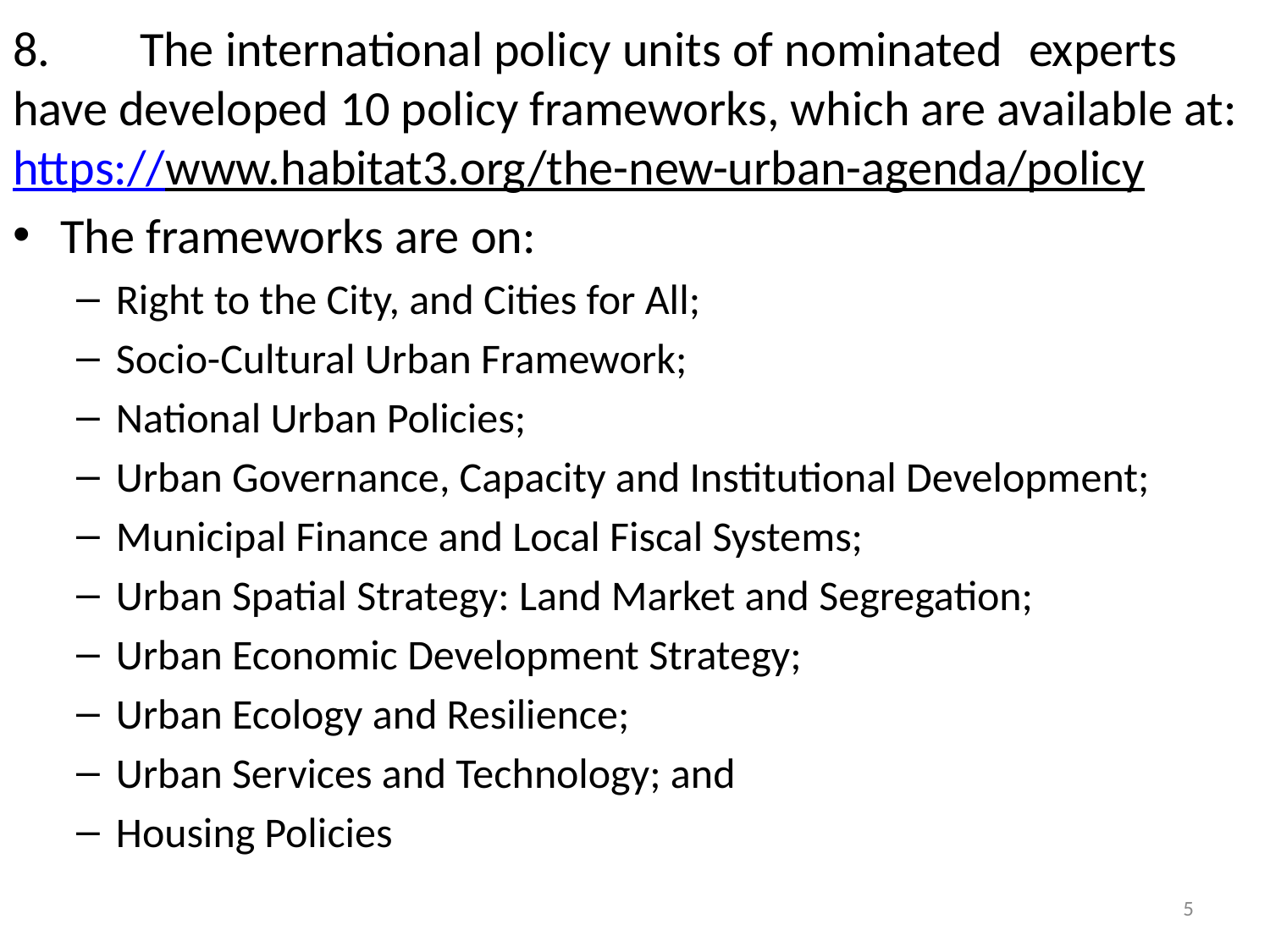

8. 	The international policy units of nominated 	experts have developed 10 policy frameworks, which are available at: https://www.habitat3.org/the-new-urban-agenda/policy
The frameworks are on:
Right to the City, and Cities for All;
Socio-Cultural Urban Framework;
National Urban Policies;
Urban Governance, Capacity and Institutional Development;
Municipal Finance and Local Fiscal Systems;
Urban Spatial Strategy: Land Market and Segregation;
Urban Economic Development Strategy;
Urban Ecology and Resilience;
Urban Services and Technology; and
Housing Policies

#
5